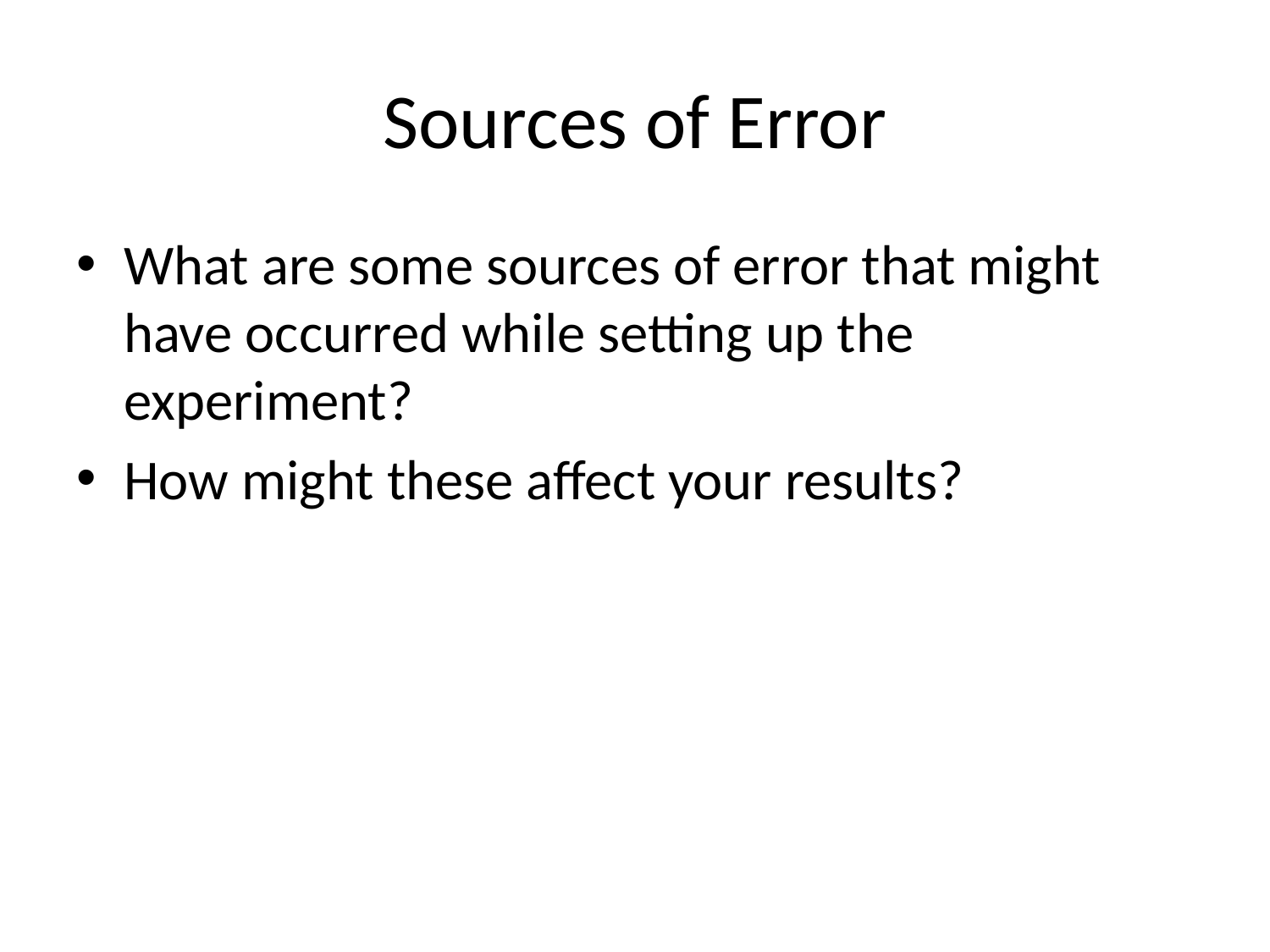

# Sources of Error
What are some sources of error that might have occurred while setting up the experiment?
How might these affect your results?